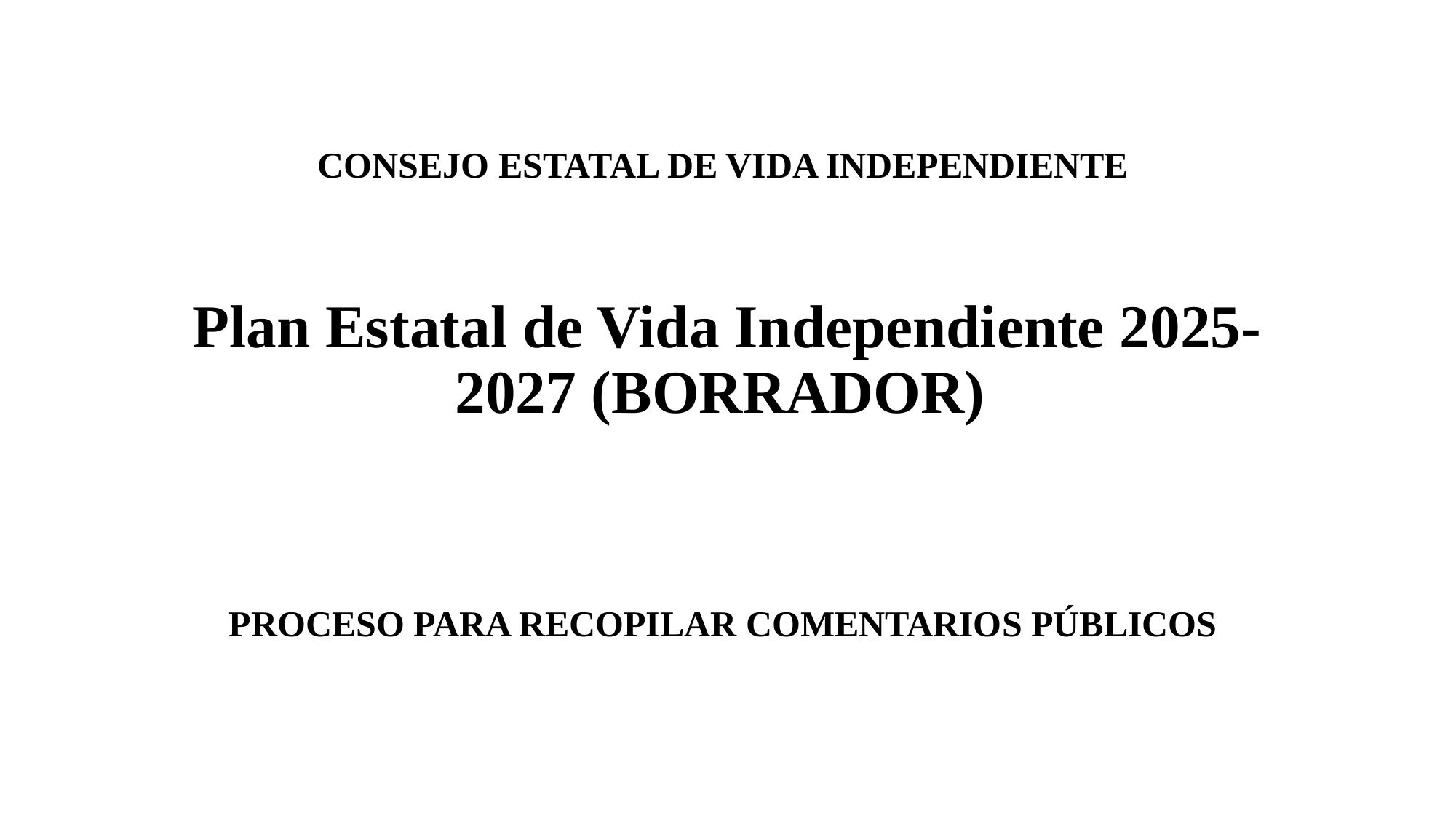

# CONSEJO ESTATAL DE VIDA INDEPENDIENTE
Plan Estatal de Vida Independiente 2025-2027 (BORRADOR)

PROCESO PARA RECOPILAR COMENTARIOS PÚBLICOS